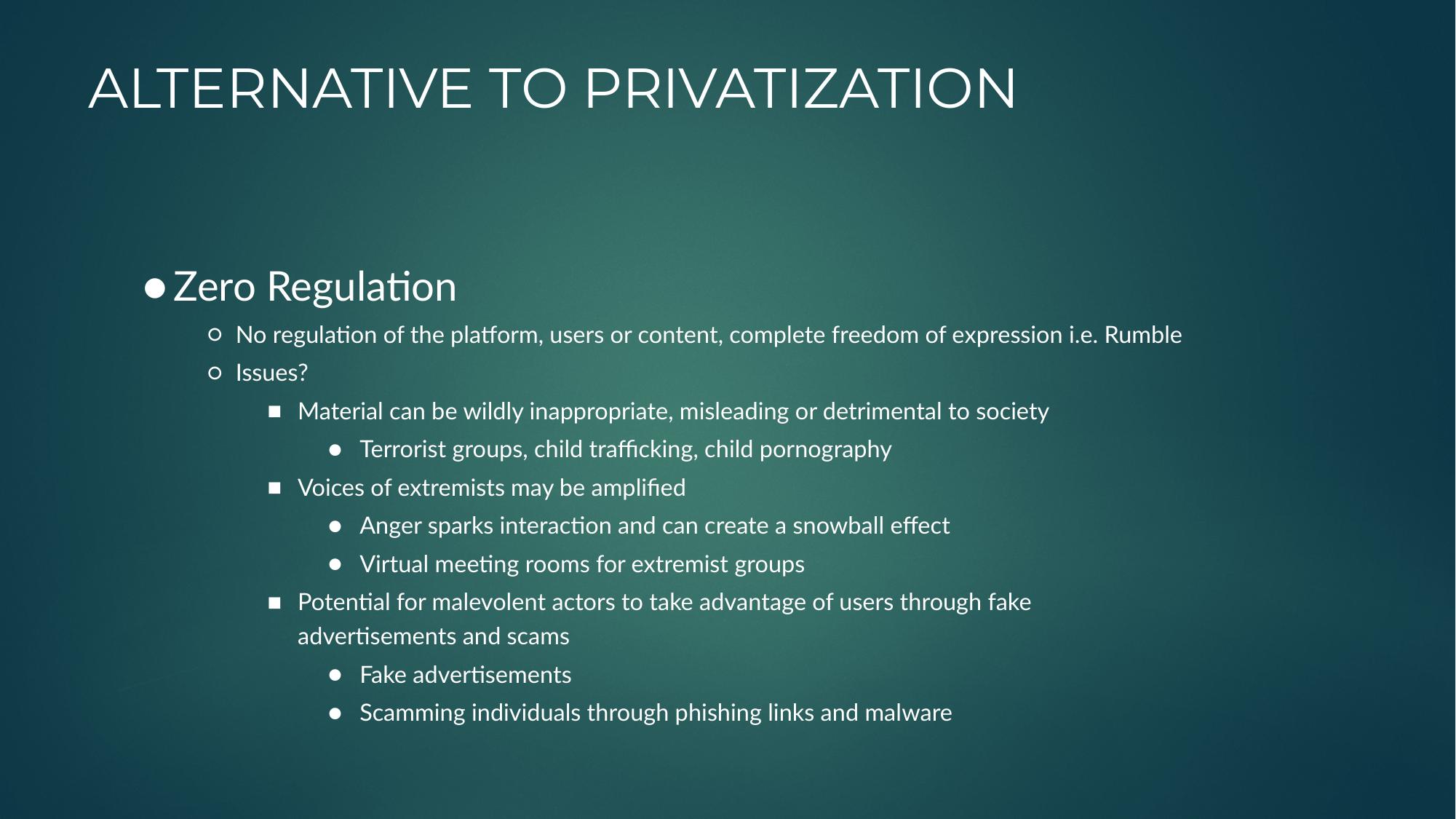

# ALTERNATIVE TO PRIVATIZATION
Zero Regulation
No regulation of the platform, users or content, complete freedom of expression i.e. Rumble
Issues?
Material can be wildly inappropriate, misleading or detrimental to society
Terrorist groups, child trafficking, child pornography
Voices of extremists may be amplified
Anger sparks interaction and can create a snowball effect
Virtual meeting rooms for extremist groups
Potential for malevolent actors to take advantage of users through fake advertisements and scams
Fake advertisements
Scamming individuals through phishing links and malware